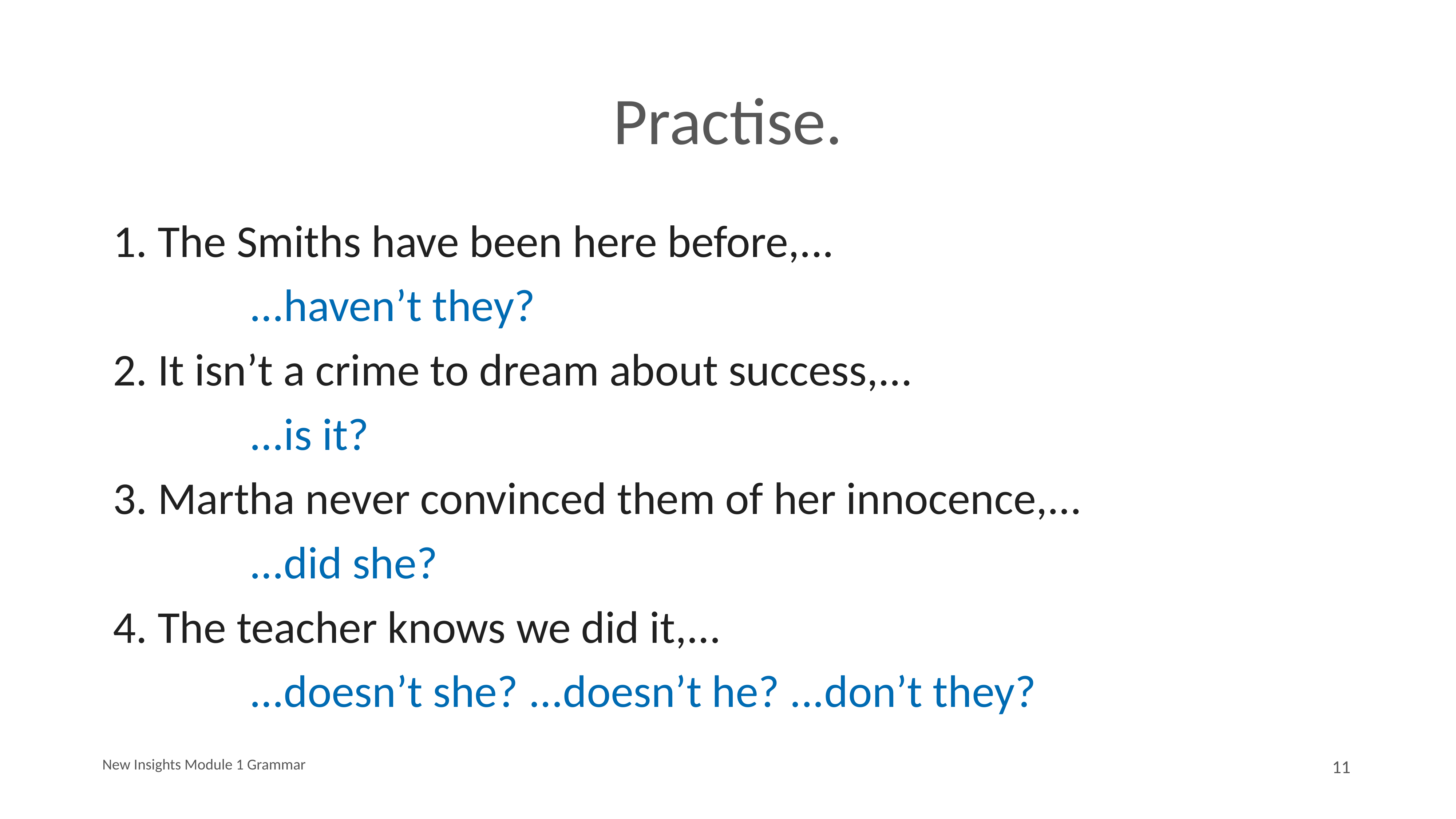

# Practise.
1. The Smiths have been here before,...
		...haven’t they?
2. It isn’t a crime to dream about success,...
		...is it?
3. Martha never convinced them of her innocence,...
		...did she?
4. The teacher knows we did it,...
		...doesn’t she? ...doesn’t he? ...don’t they?
New Insights Module 1 Grammar
11